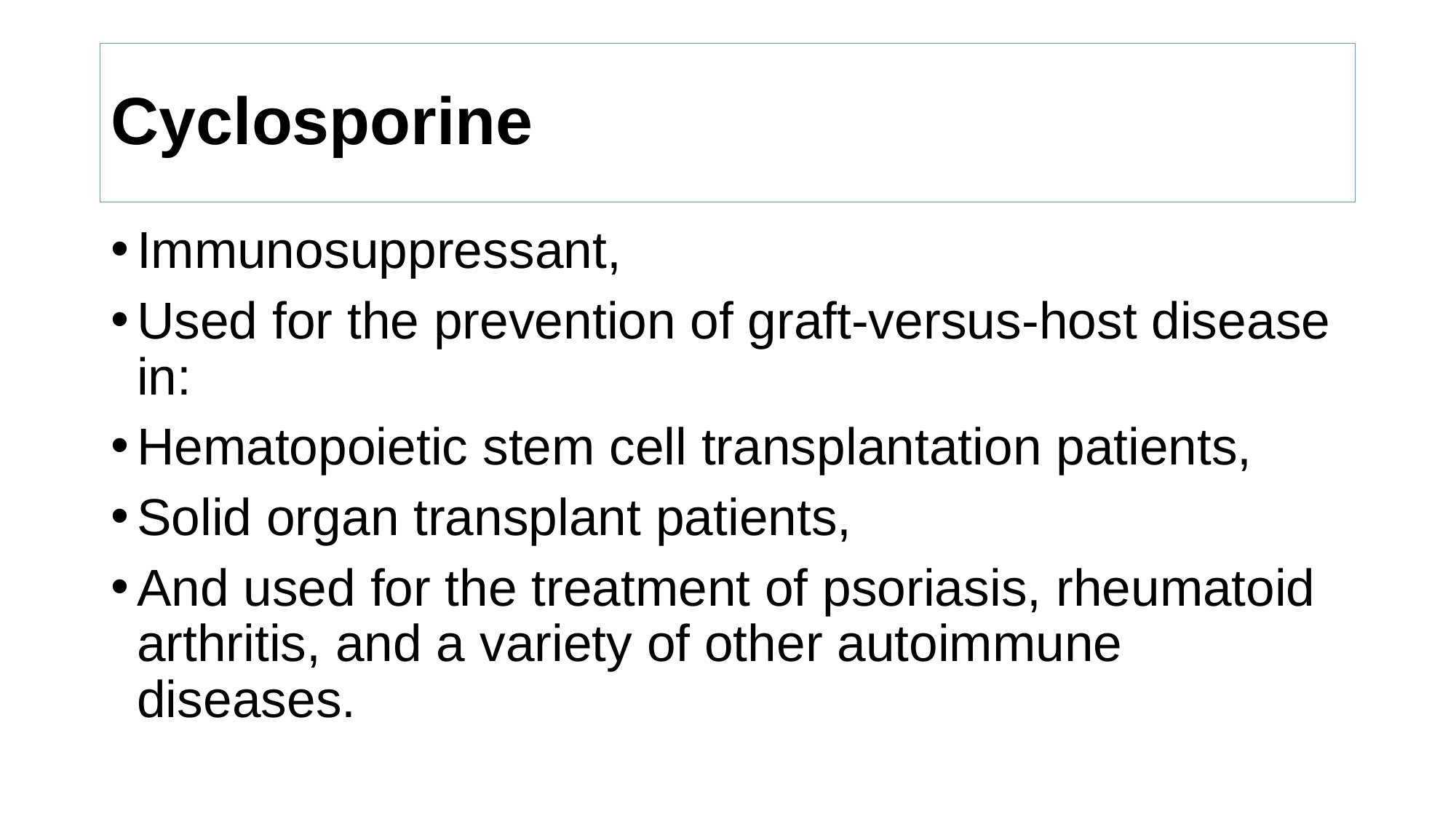

# Cyclosporine
Immunosuppressant,
Used for the prevention of graft-versus-host disease in:
Hematopoietic stem cell transplantation patients,
Solid organ transplant patients,
And used for the treatment of psoriasis, rheumatoid arthritis, and a variety of other autoimmune diseases.